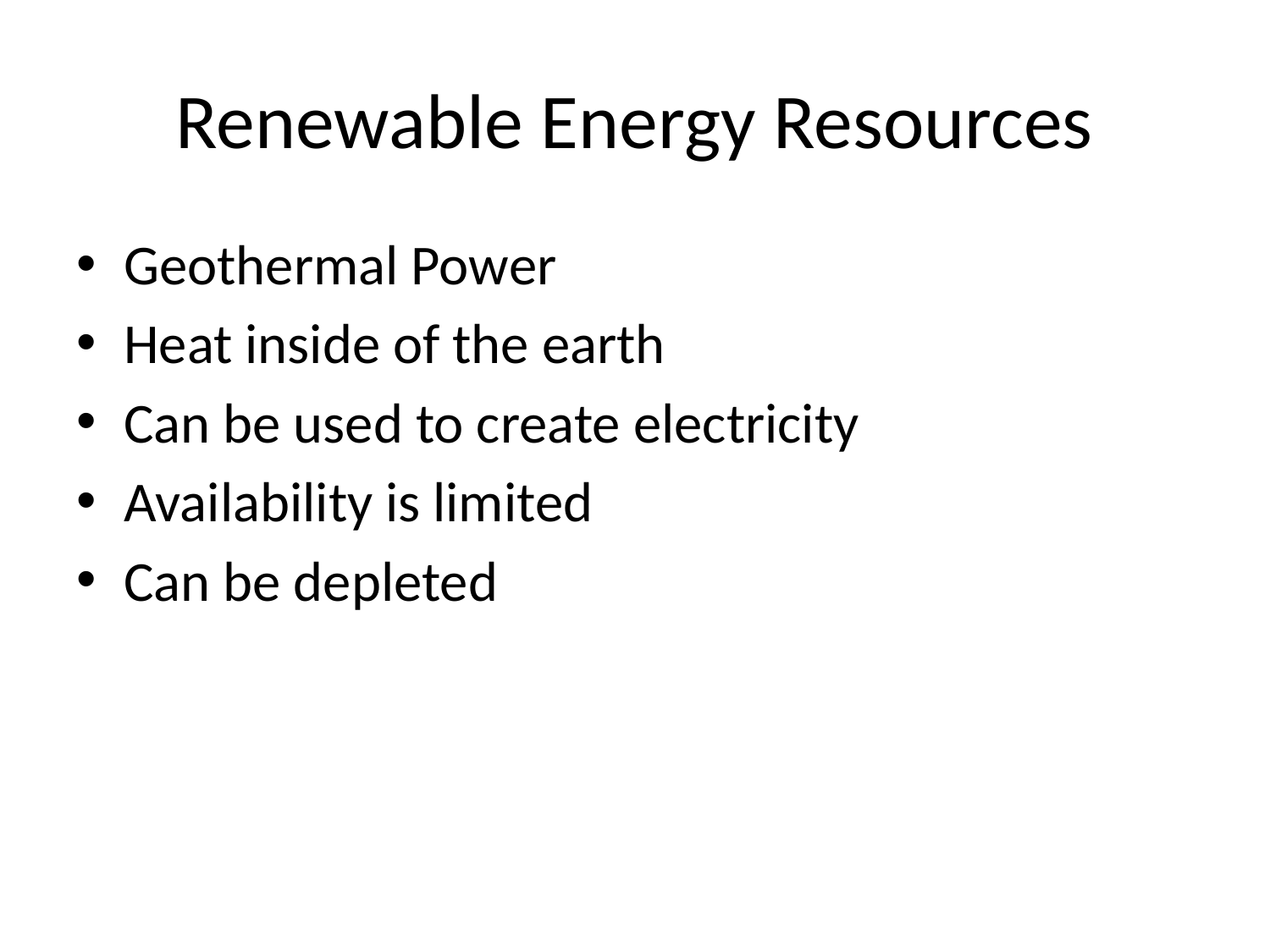

# Renewable Energy Resources
Geothermal Power
Heat inside of the earth
Can be used to create electricity
Availability is limited
Can be depleted